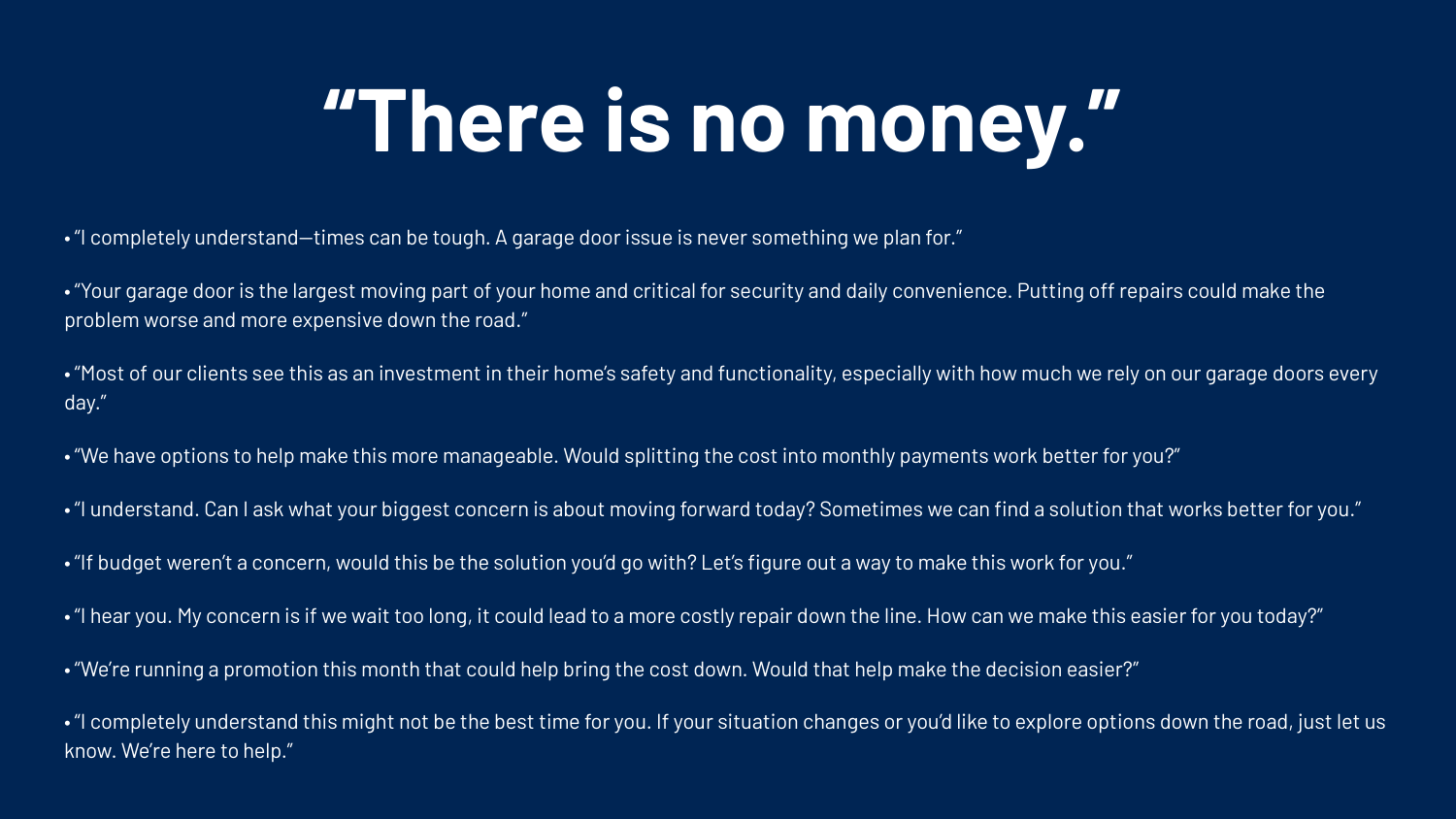

“There is no money.”
• “I completely understand—times can be tough. A garage door issue is never something we plan for.”
• “Your garage door is the largest moving part of your home and critical for security and daily convenience. Putting off repairs could make the problem worse and more expensive down the road.”
• “Most of our clients see this as an investment in their home’s safety and functionality, especially with how much we rely on our garage doors every day.”
• “We have options to help make this more manageable. Would splitting the cost into monthly payments work better for you?”
• “I understand. Can I ask what your biggest concern is about moving forward today? Sometimes we can find a solution that works better for you.”
• “If budget weren’t a concern, would this be the solution you’d go with? Let’s figure out a way to make this work for you.”
• “I hear you. My concern is if we wait too long, it could lead to a more costly repair down the line. How can we make this easier for you today?”
• “We’re running a promotion this month that could help bring the cost down. Would that help make the decision easier?”
• “I completely understand this might not be the best time for you. If your situation changes or you’d like to explore options down the road, just let us know. We’re here to help.”